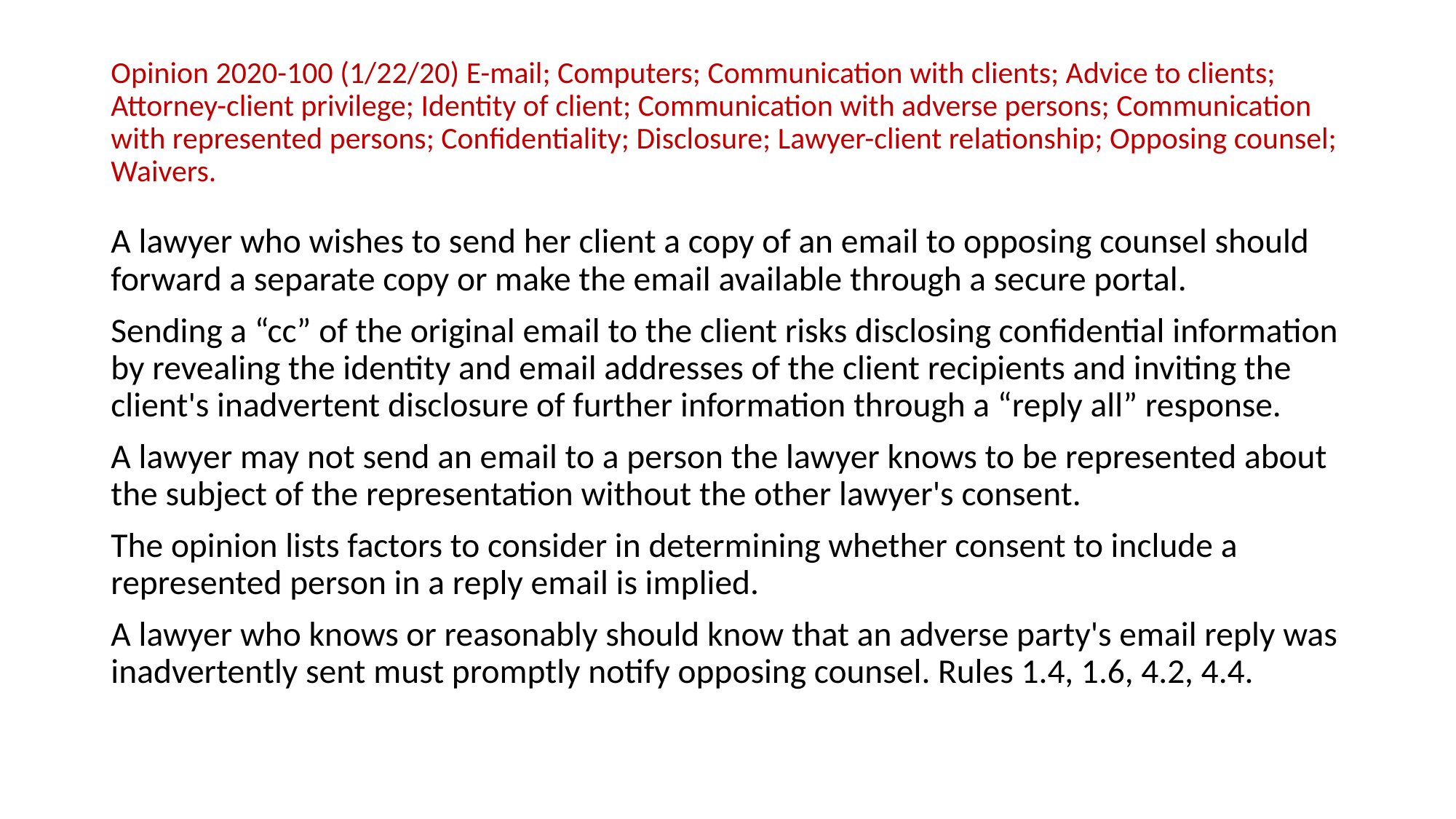

# Opinion 2020-100 (1/22/20) E-mail; Computers; Communication with clients; Advice to clients; Attorney-client privilege; Identity of client; Communication with adverse persons; Communication with represented persons; Confidentiality; Disclosure; Lawyer-client relationship; Opposing counsel; Waivers.
A lawyer who wishes to send her client a copy of an email to opposing counsel should forward a separate copy or make the email available through a secure portal.
Sending a “cc” of the original email to the client risks disclosing confidential information by revealing the identity and email addresses of the client recipients and inviting the client's inadvertent disclosure of further information through a “reply all” response.
A lawyer may not send an email to a person the lawyer knows to be represented about the subject of the representation without the other lawyer's consent.
The opinion lists factors to consider in determining whether consent to include a represented person in a reply email is implied.
A lawyer who knows or reasonably should know that an adverse party's email reply was inadvertently sent must promptly notify opposing counsel. Rules 1.4, 1.6, 4.2, 4.4.